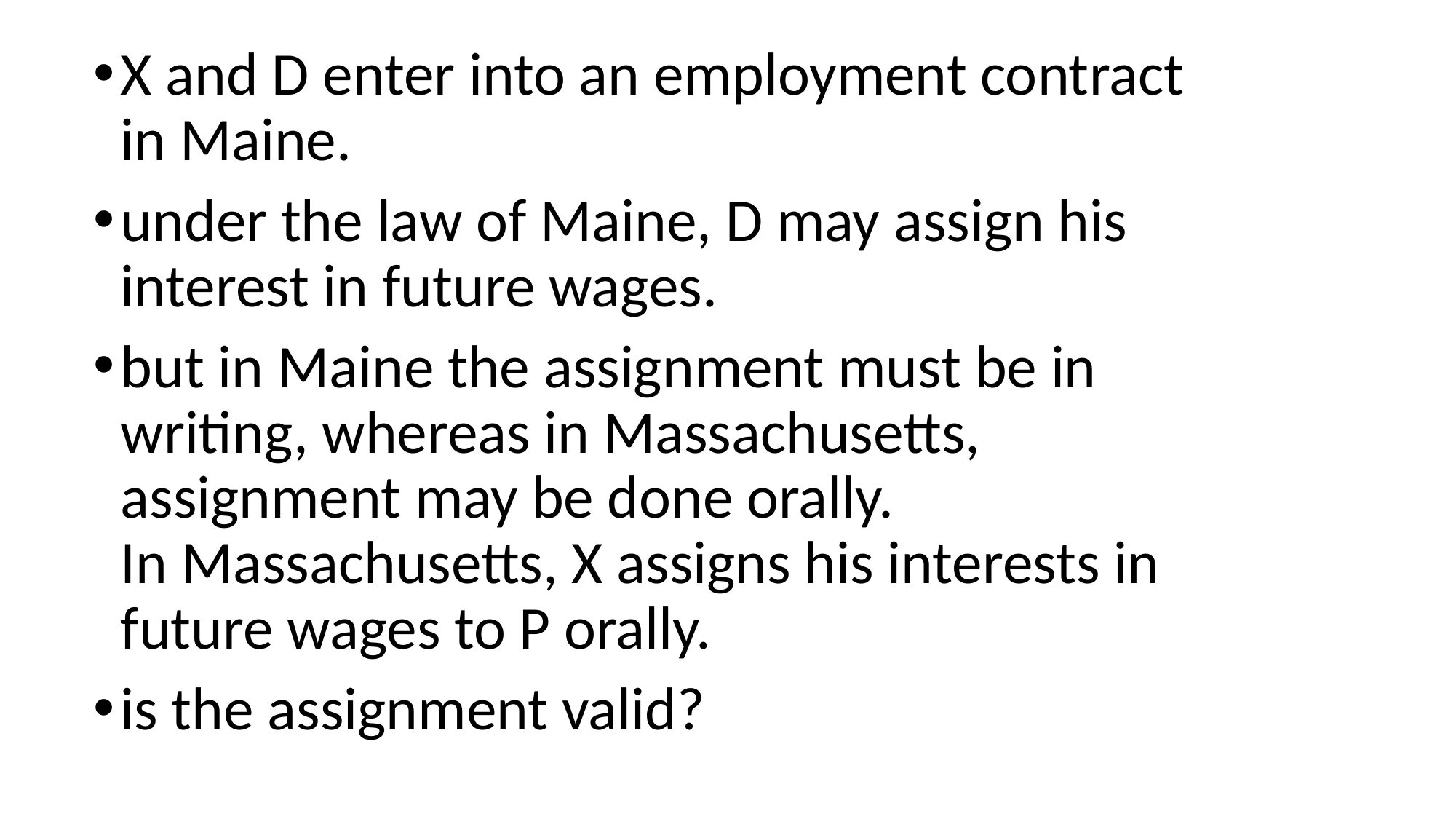

X and D enter into an employment contract in Maine.
under the law of Maine, D may assign his interest in future wages.
but in Maine the assignment must be in writing, whereas in Massachusetts, assignment may be done orally.
In Massachusetts, X assigns his interests in future wages to P orally.
is the assignment valid?